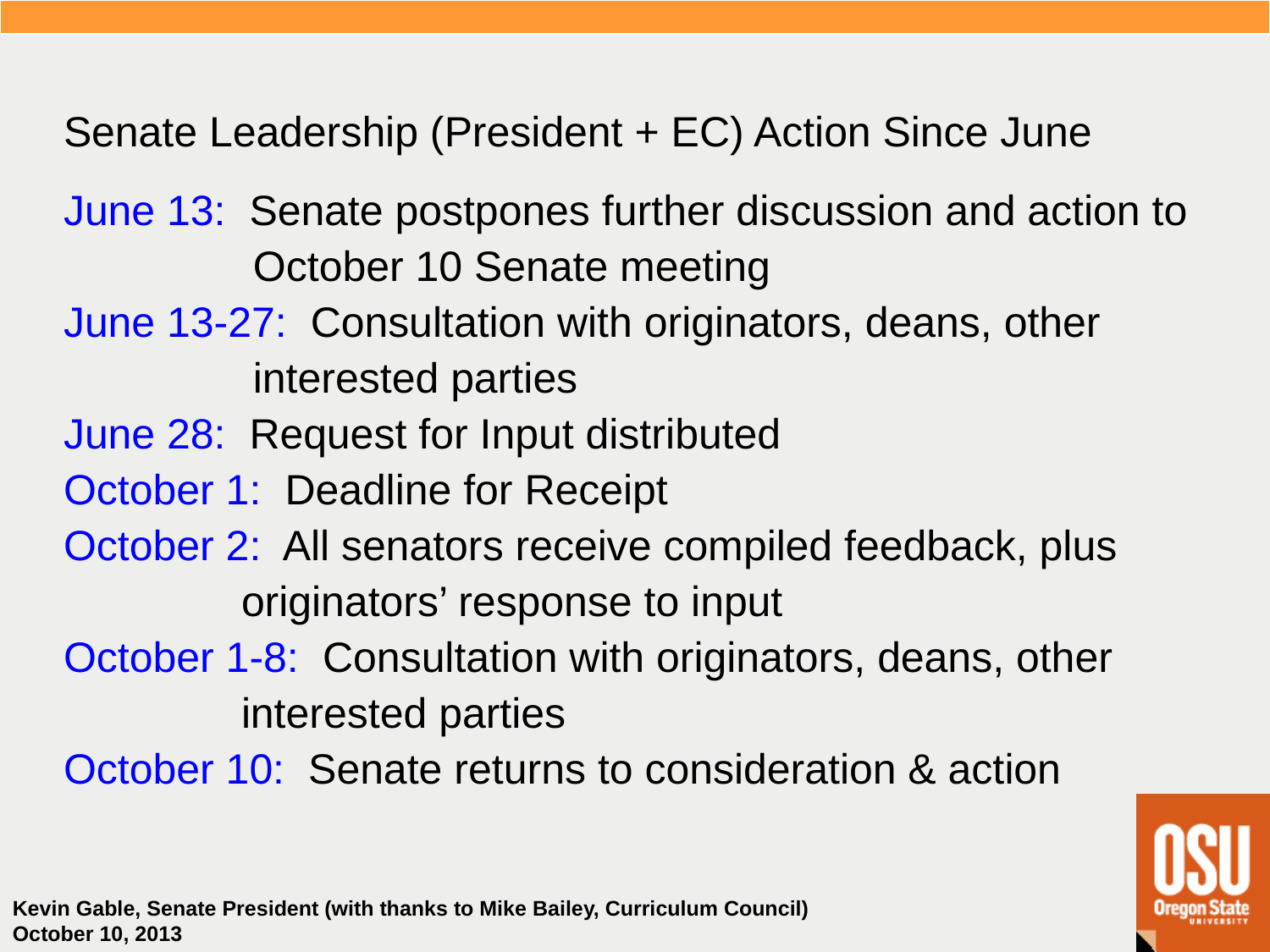

Senate Leadership (President + EC) Action Since June
June 13:  Senate postpones further discussion and action to
                October 10 Senate meeting
June 13-27:  Consultation with originators, deans, other
                interested parties
June 28:  Request for Input distributed
October 1:  Deadline for Receipt
October 2:  All senators receive compiled feedback, plus
               originators’ response to input
October 1-8:  Consultation with originators, deans, other
               interested parties
October 10:  Senate returns to consideration & action